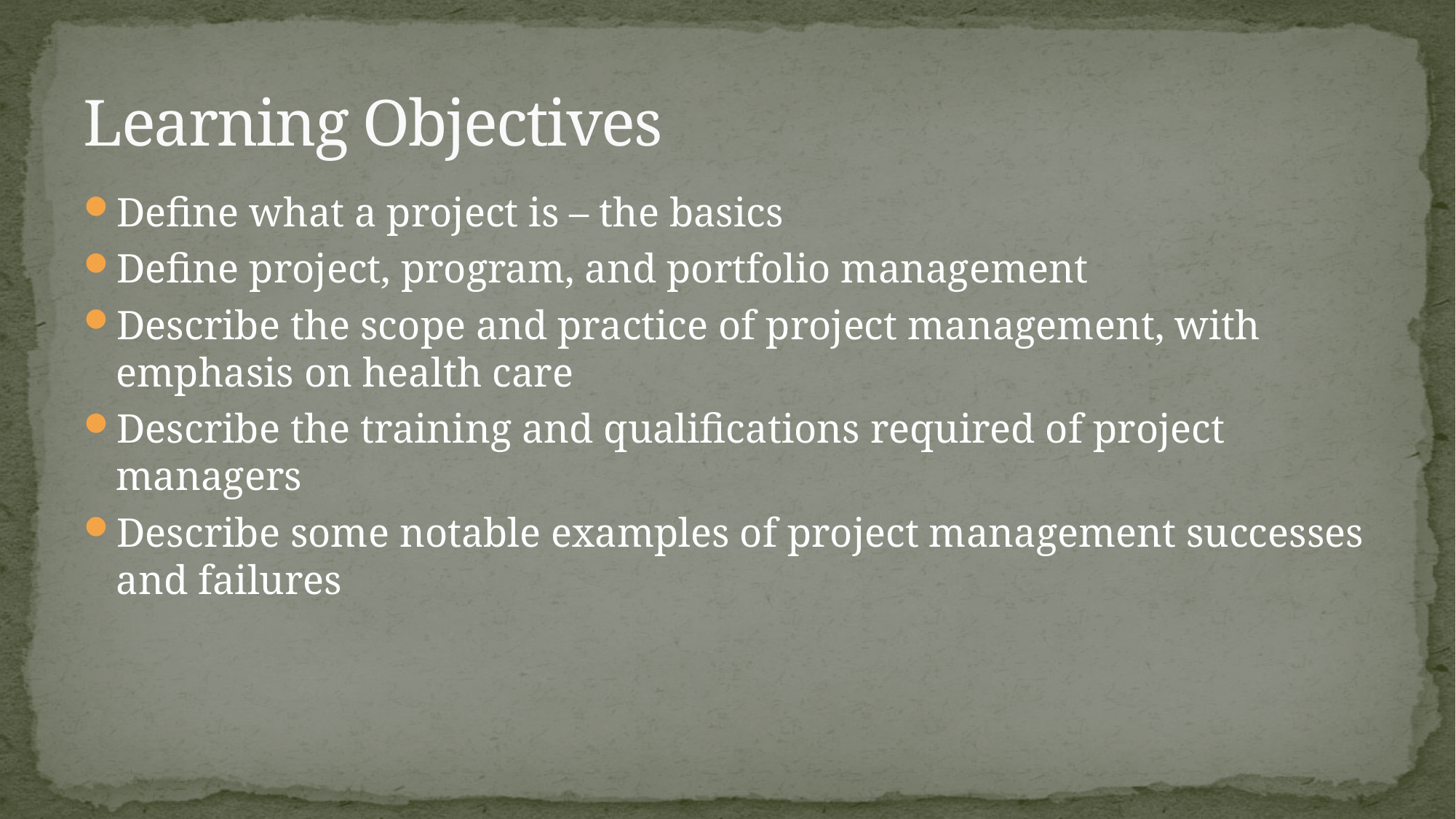

# Learning Objectives
Define what a project is – the basics
Define project, program, and portfolio management
Describe the scope and practice of project management, with emphasis on health care
Describe the training and qualifications required of project managers
Describe some notable examples of project management successes and failures